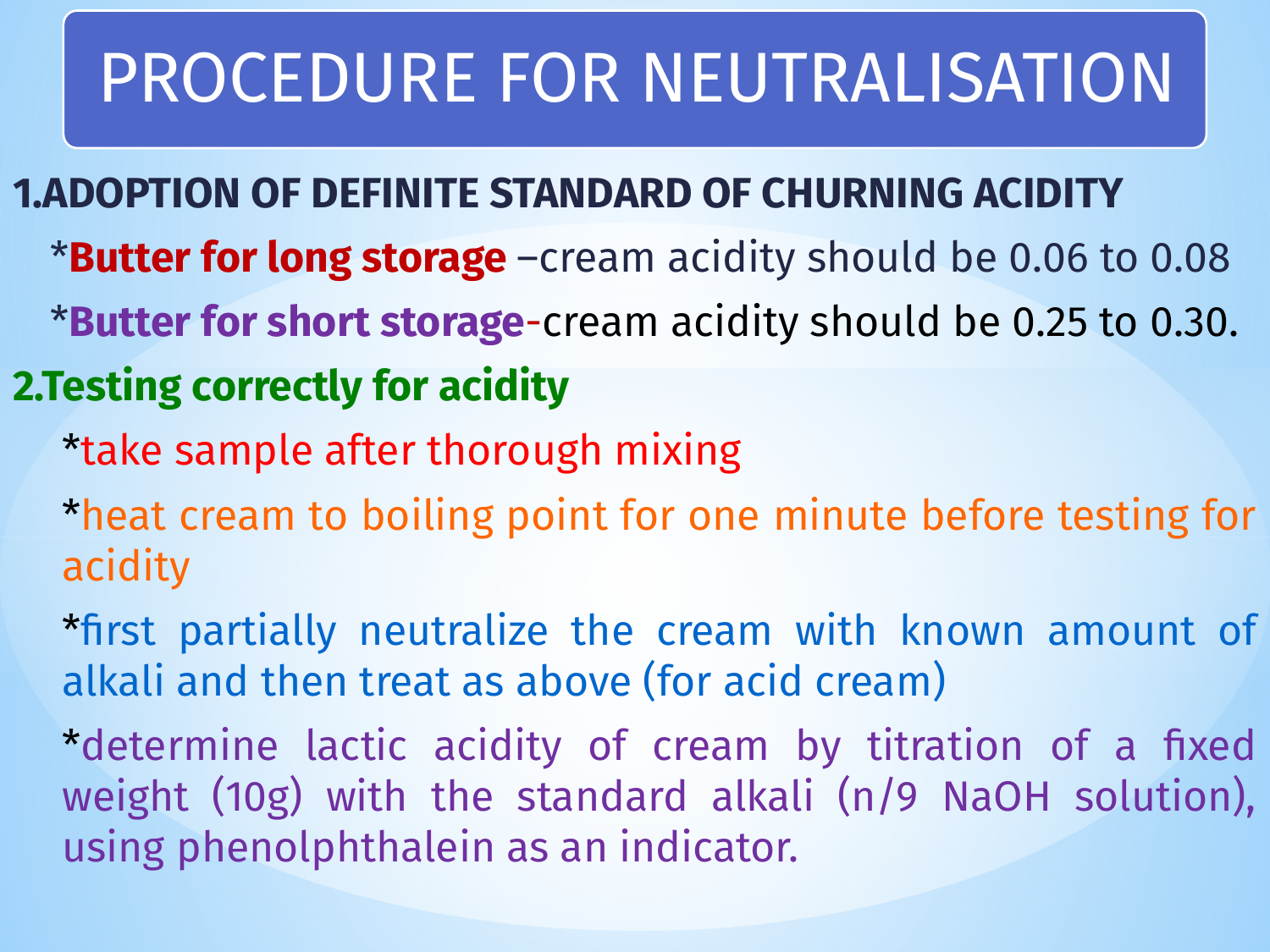

PROCEDURE FOR NEUTRALISATION
1.ADOPTION OF DEFINITE STANDARD OF CHURNING ACIDITY
*Butter for long storage –cream acidity should be 0.06 to 0.08
*Butter for short storage-cream acidity should be 0.25 to 0.30.
2.Testing correctly for acidity
*take sample after thorough mixing
*heat cream to boiling point for one minute before testing for acidity
*first partially neutralize the cream with known amount of alkali and then treat as above (for acid cream)
*determine lactic acidity of cream by titration of a fixed weight (10g) with the standard alkali (n/9 NaOH solution), using phenolphthalein as an indicator.